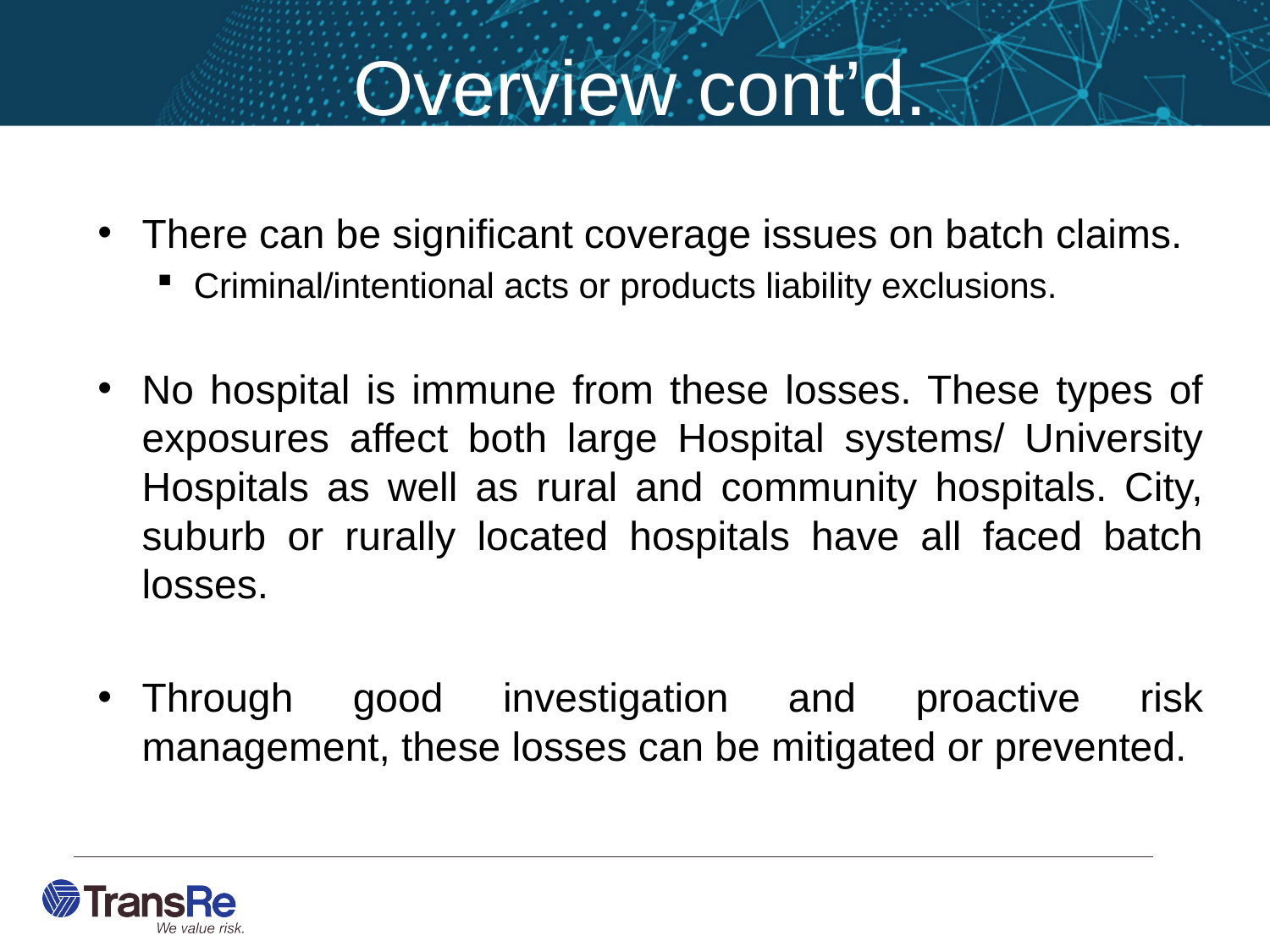

# Overview cont’d.
There can be significant coverage issues on batch claims.
Criminal/intentional acts or products liability exclusions.

No hospital is immune from these losses. These types of exposures affect both large Hospital systems/ University Hospitals as well as rural and community hospitals. City, suburb or rurally located hospitals have all faced batch losses.

Through good investigation and proactive risk management, these losses can be mitigated or prevented.

4